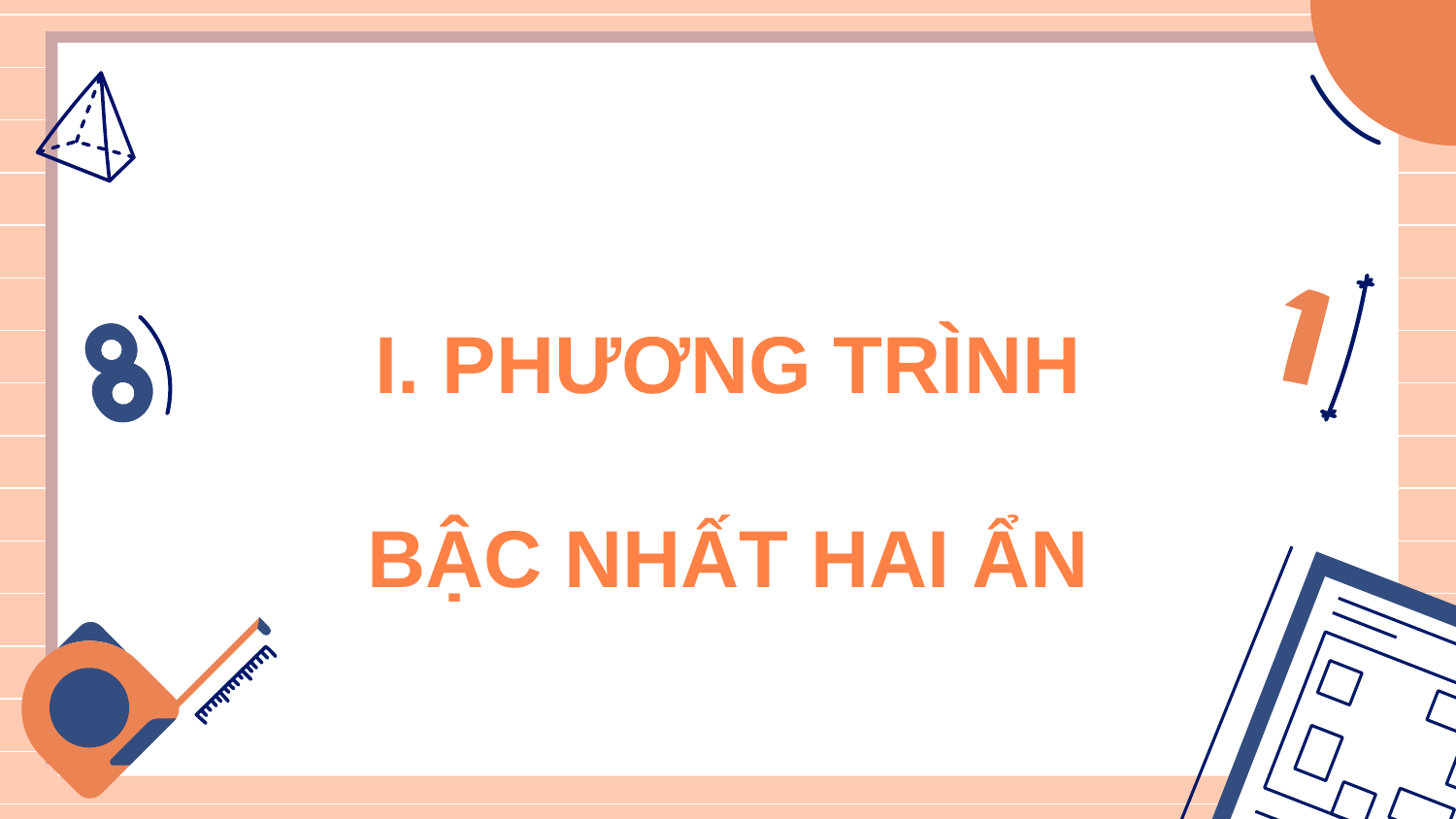

# I. PHƯƠNG TRÌNH BẬC NHẤT HAI ẨN